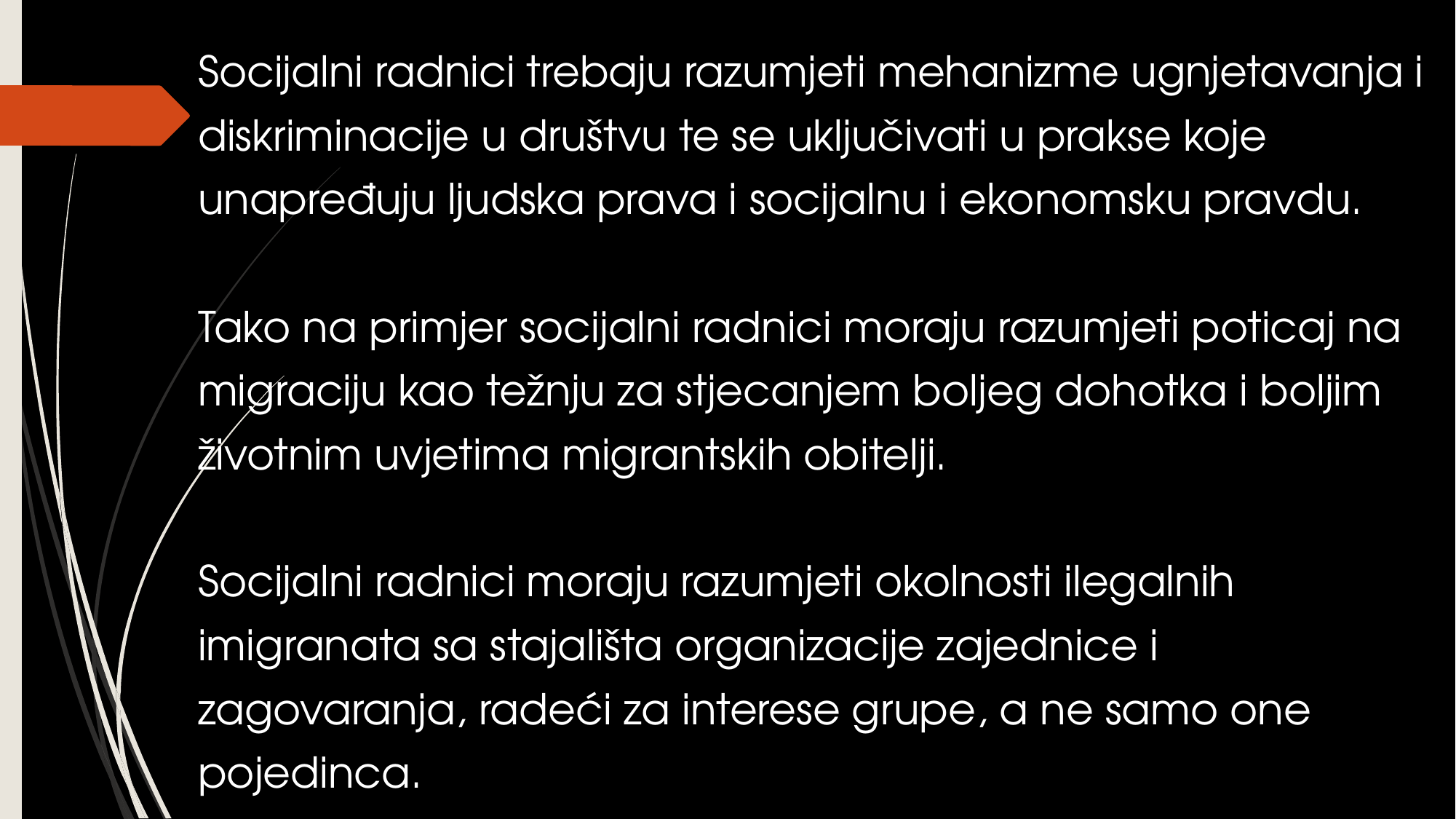

Socijalni radnici trebaju razumjeti mehanizme ugnjetavanja i diskriminacije u društvu te se uključivati u prakse koje unapređuju ljudska prava i socijalnu i ekonomsku pravdu.

Tako na primjer socijalni radnici moraju razumjeti poticaj na migraciju kao težnju za stjecanjem boljeg dohotka i boljim životnim uvjetima migrantskih obitelji.

Socijalni radnici moraju razumjeti okolnosti ilegalnih imigranata sa stajališta organizacije zajednice i zagovaranja, radeći za interese grupe, a ne samo one pojedinca.